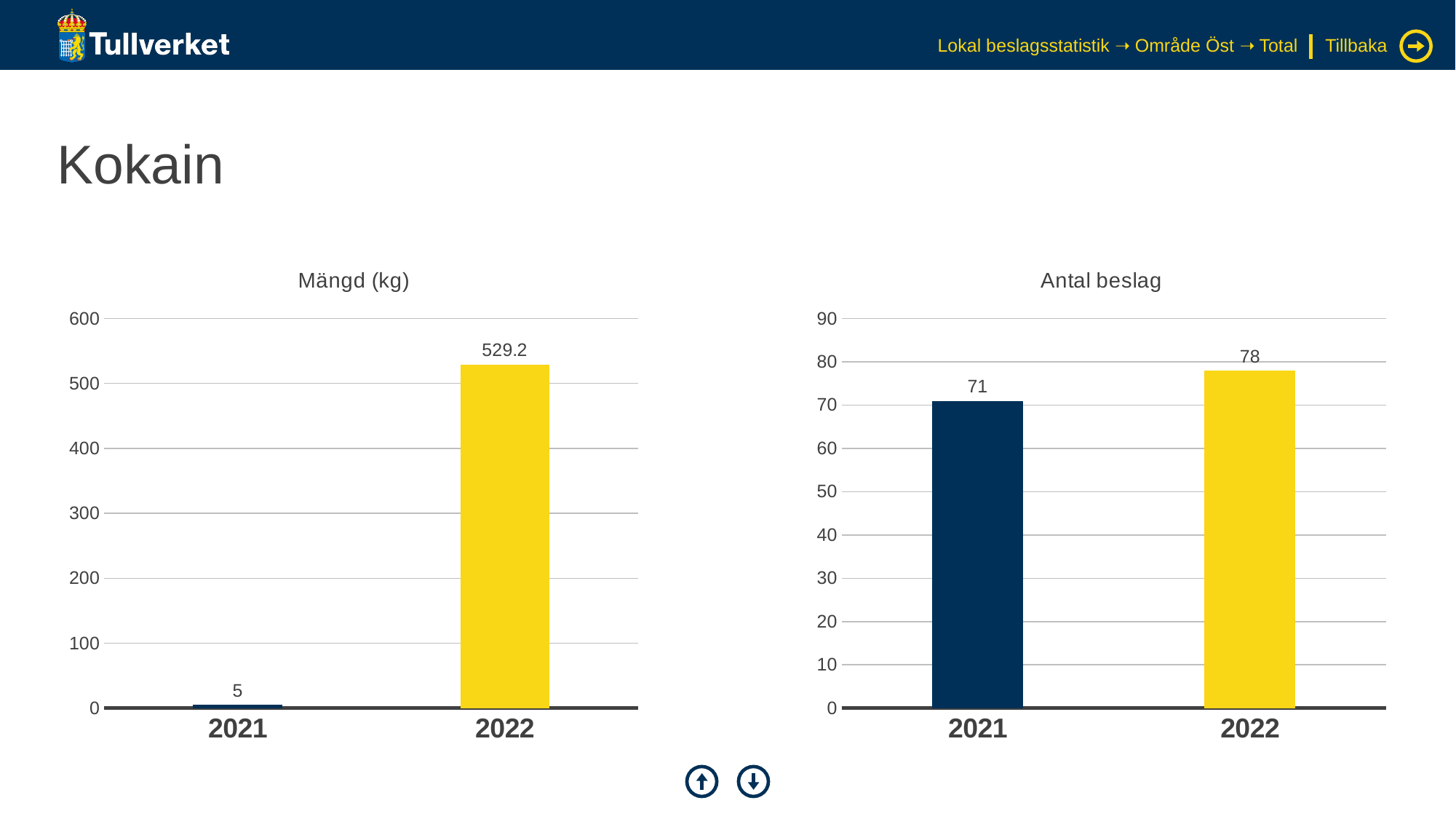

Lokal beslagsstatistik ➝ Område Öst ➝ Total
Tillbaka
# Kokain

### Chart: Mängd (kg)

| Category | Serie 1 |
|---|---|
| 2021 | 5.0 |
| 2022 | 529.2 |

### Chart: Antal beslag

| Category | Serie 1 |
|---|---|
| 2021 | 71.0 |
| 2022 | 78.0 |